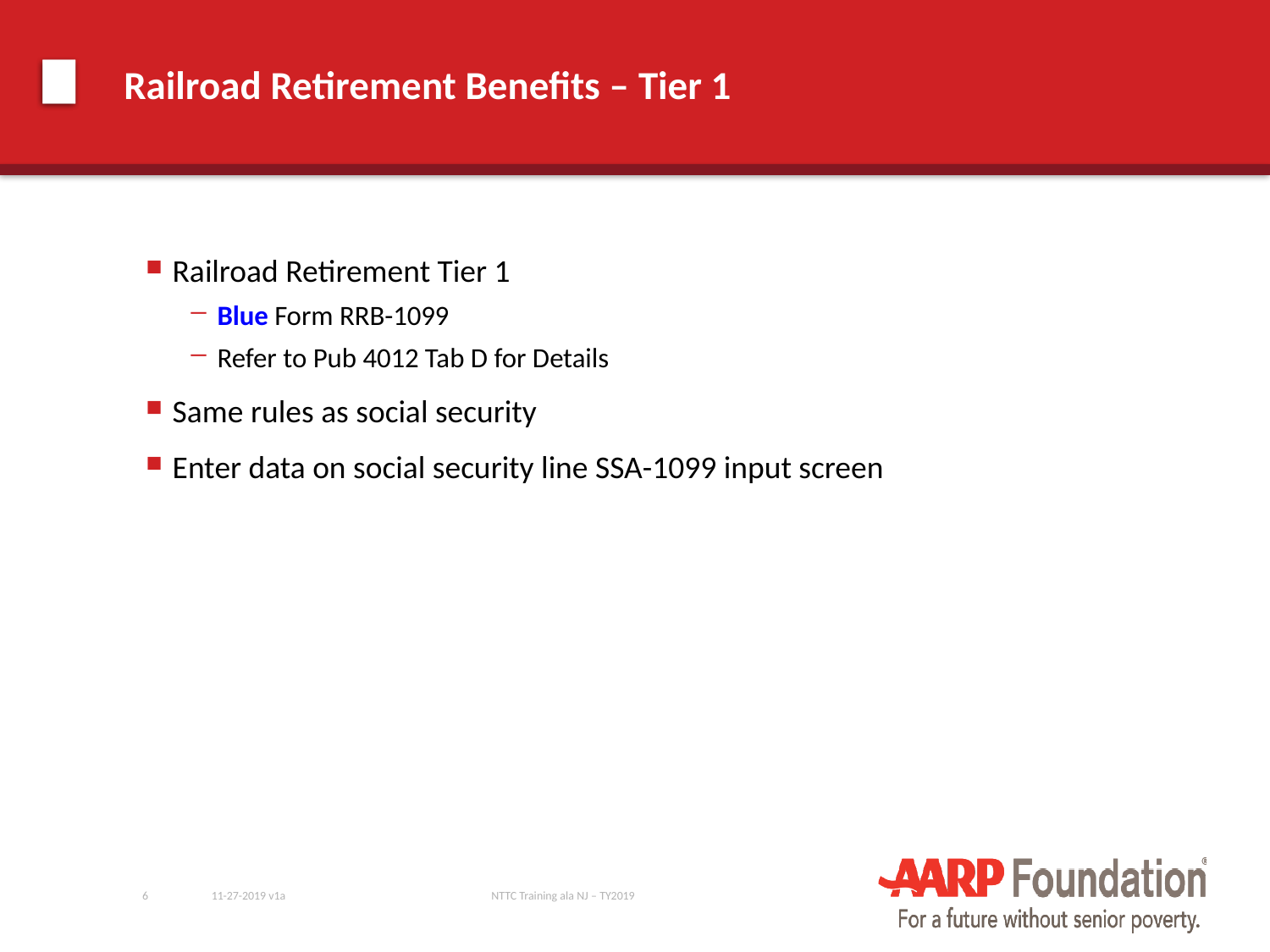

# Railroad Retirement Benefits – Tier 1
Railroad Retirement Tier 1
Blue Form RRB-1099
Refer to Pub 4012 Tab D for Details
Same rules as social security
Enter data on social security line SSA-1099 input screen
6
11-27-2019 v1a
NTTC Training ala NJ – TY2019